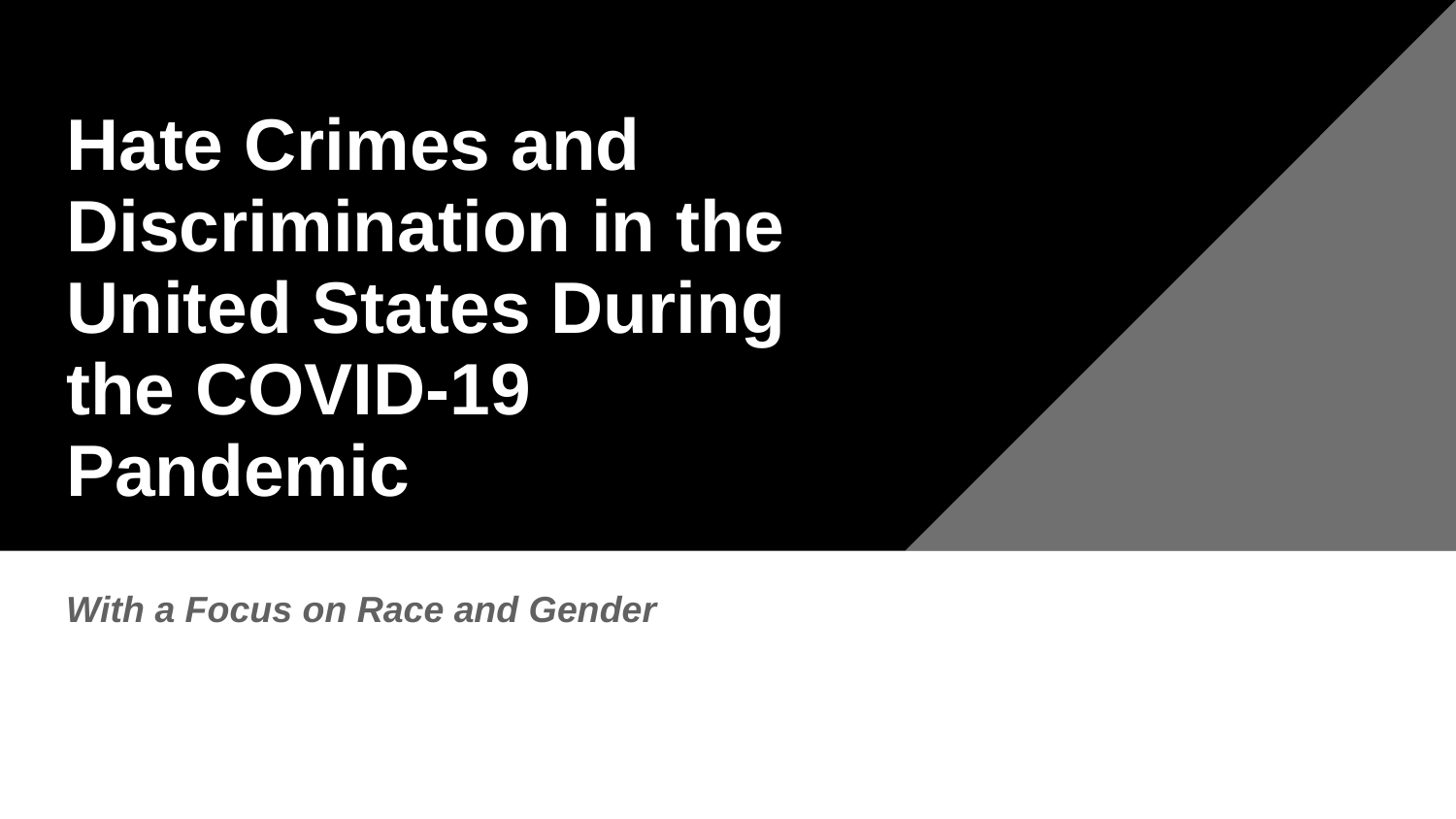

# Hate Crimes and Discrimination in the United States During the COVID-19 Pandemic
With a Focus on Race and Gender